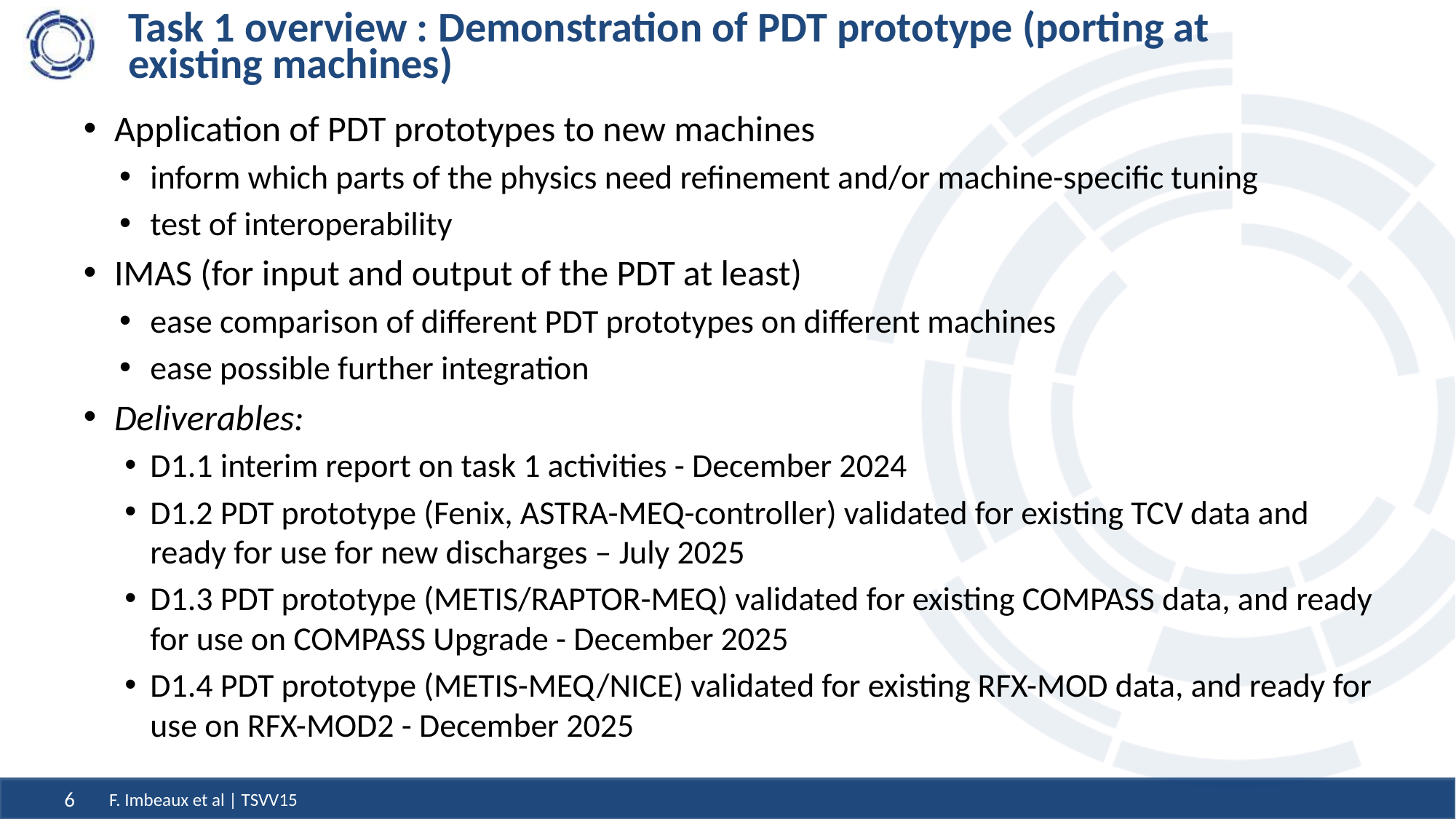

# Task 1 overview : Demonstration of PDT prototype (porting at existing machines)
Application of PDT prototypes to new machines
inform which parts of the physics need refinement and/or machine-specific tuning
test of interoperability
IMAS (for input and output of the PDT at least)
ease comparison of different PDT prototypes on different machines
ease possible further integration
Deliverables:
D1.1 interim report on task 1 activities - December 2024
D1.2 PDT prototype (Fenix, ASTRA-MEQ-controller) validated for existing TCV data and ready for use for new discharges – July 2025
D1.3 PDT prototype (METIS/RAPTOR-MEQ) validated for existing COMPASS data, and ready for use on COMPASS Upgrade - December 2025
D1.4 PDT prototype (METIS-MEQ/NICE) validated for existing RFX-MOD data, and ready for use on RFX-MOD2 - December 2025

F. Imbeaux et al | TSVV15
6